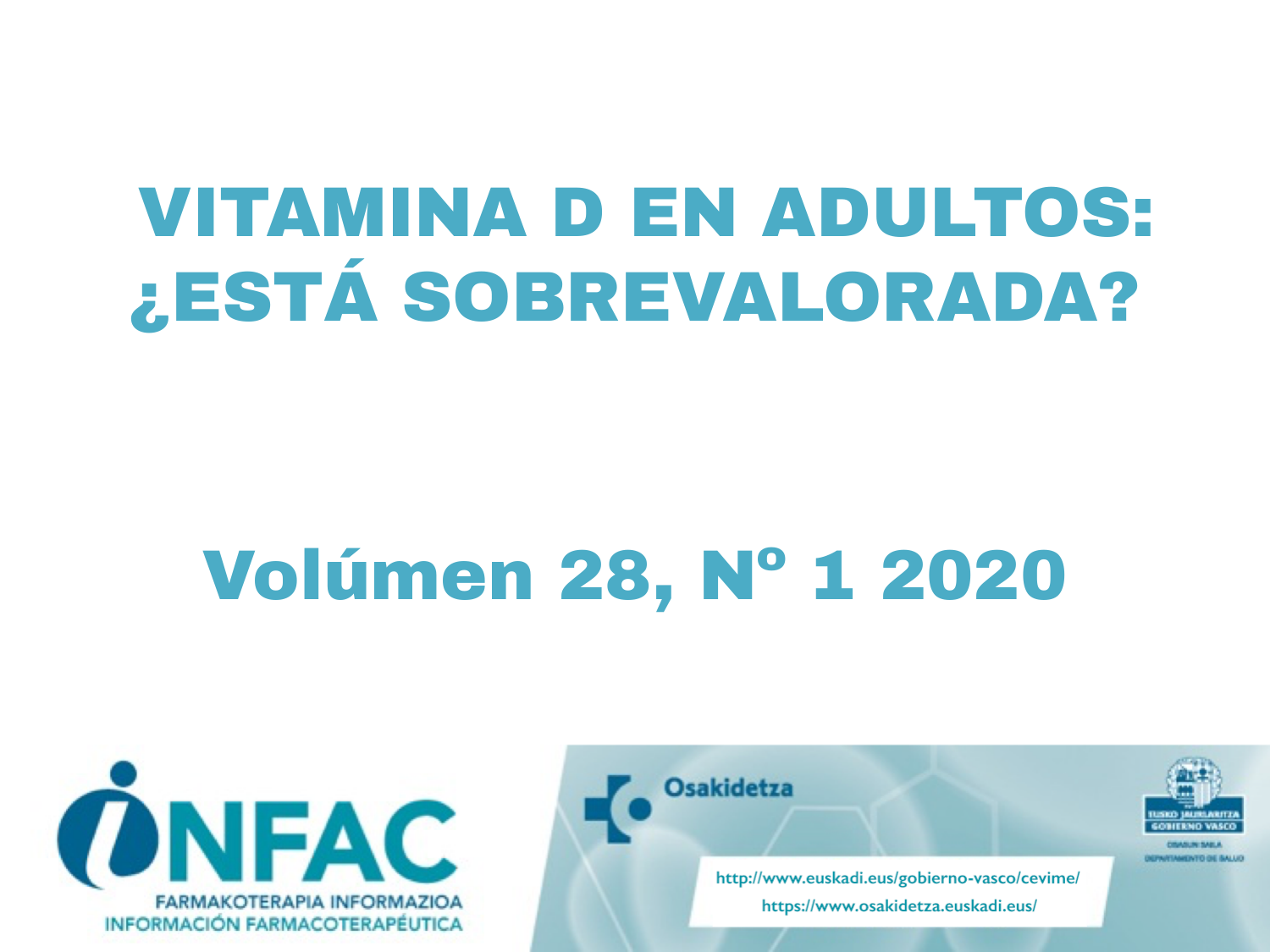

VITAMINA D EN ADULTOS: ¿ESTÁ SOBREVALORADA?
Volúmen 28, Nº 1 2020